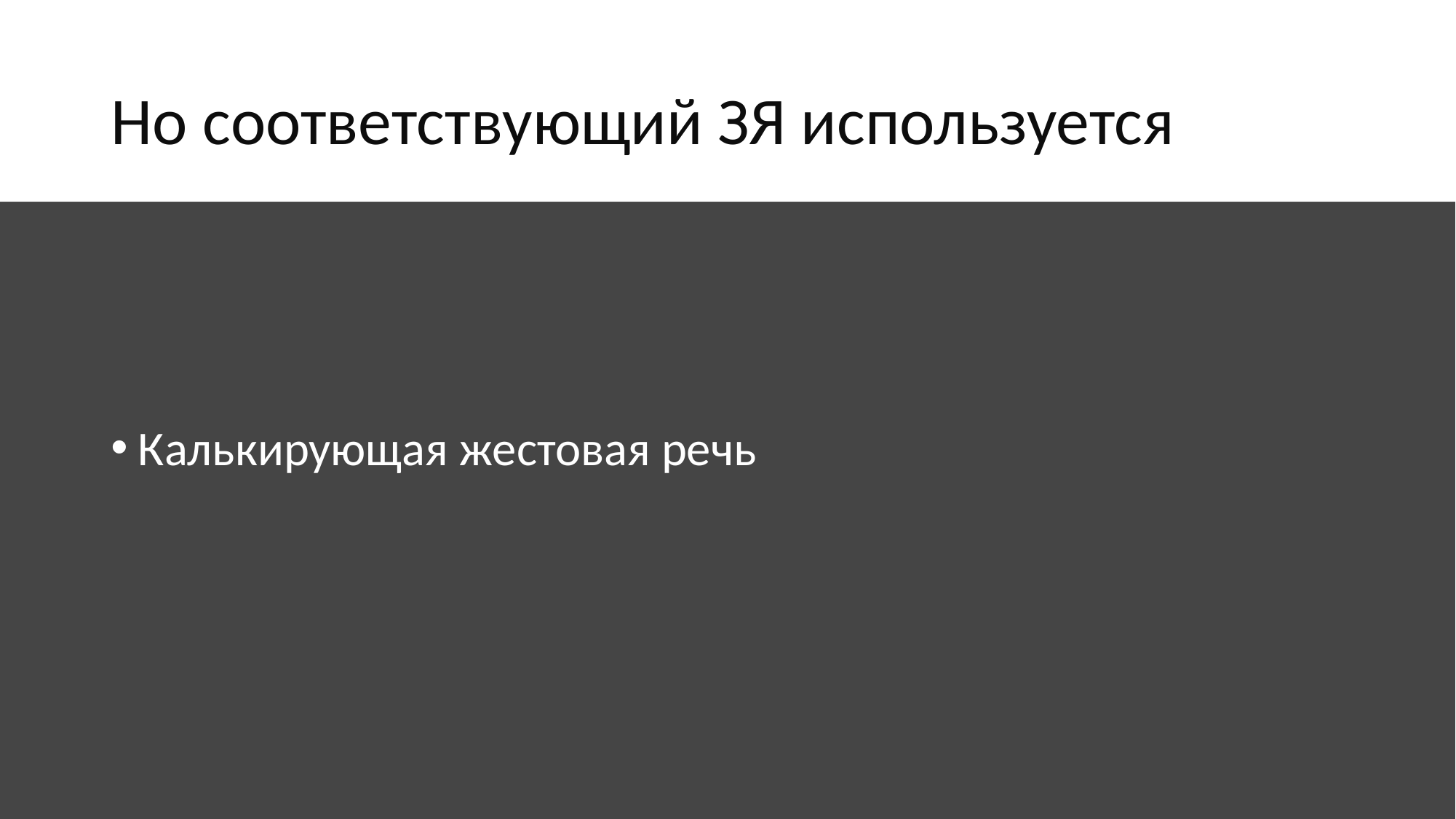

# Но соответствующий ЗЯ используется

Калькирующая жестовая речь